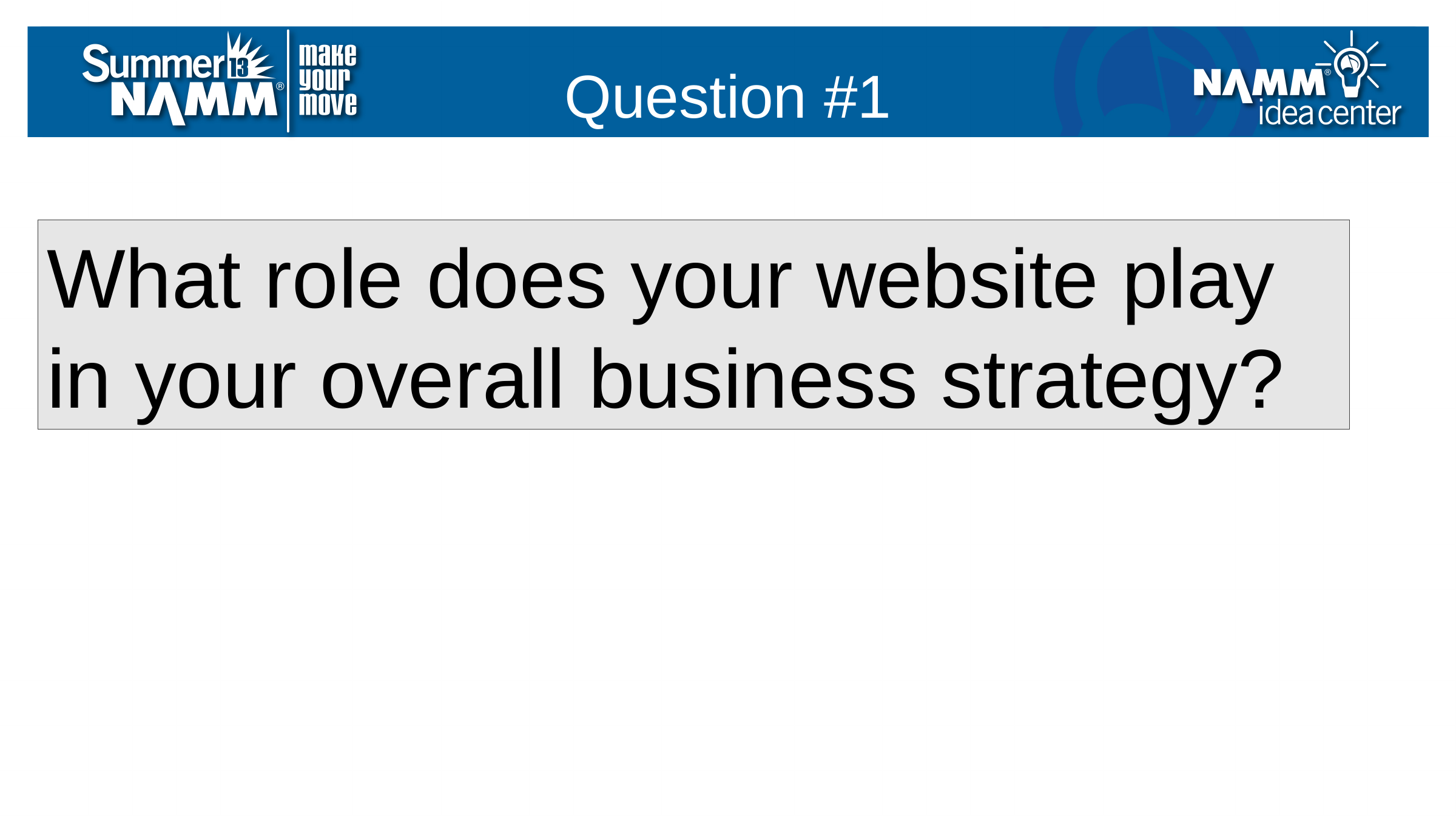

Question #1
What role does your website play in your overall business strategy?